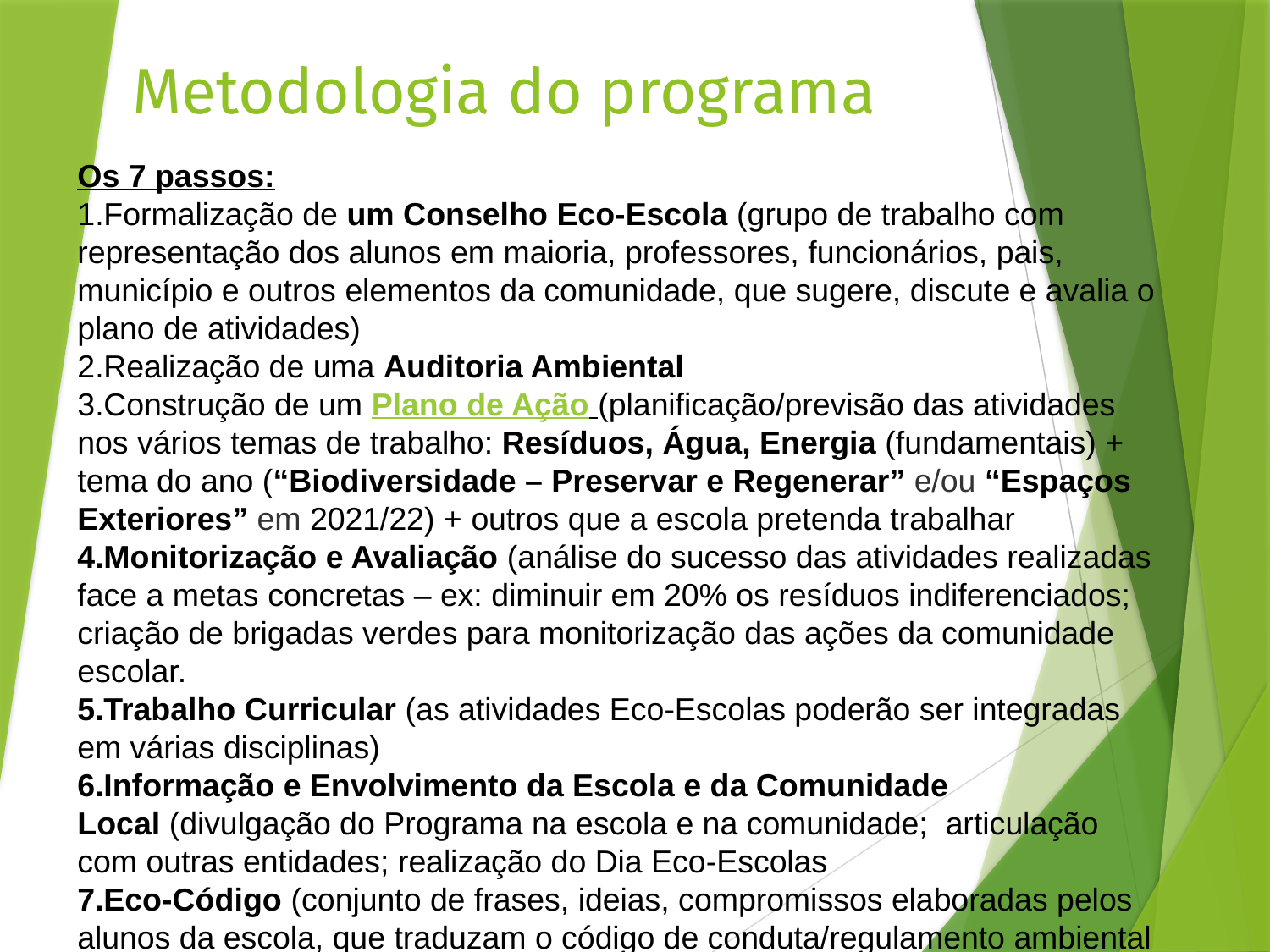

#
Metodologia do programa
Os 7 passos:
Formalização de um Conselho Eco-Escola (grupo de trabalho com representação dos alunos em maioria, professores, funcionários, pais, município e outros elementos da comunidade, que sugere, discute e avalia o plano de atividades)
Realização de uma Auditoria Ambiental
Construção de um Plano de Ação (planificação/previsão das atividades nos vários temas de trabalho: Resíduos, Água, Energia (fundamentais) + tema do ano (“Biodiversidade – Preservar e Regenerar” e/ou “Espaços Exteriores” em 2021/22) + outros que a escola pretenda trabalhar
Monitorização e Avaliação (análise do sucesso das atividades realizadas face a metas concretas – ex: diminuir em 20% os resíduos indiferenciados; criação de brigadas verdes para monitorização das ações da comunidade escolar.
Trabalho Curricular (as atividades Eco-Escolas poderão ser integradas em várias disciplinas)
Informação e Envolvimento da Escola e da Comunidade Local (divulgação do Programa na escola e na comunidade;  articulação com outras entidades; realização do Dia Eco-Escolas
Eco-Código (conjunto de frases, ideias, compromissos elaboradas pelos alunos da escola, que traduzam o código de conduta/regulamento ambiental da escola)